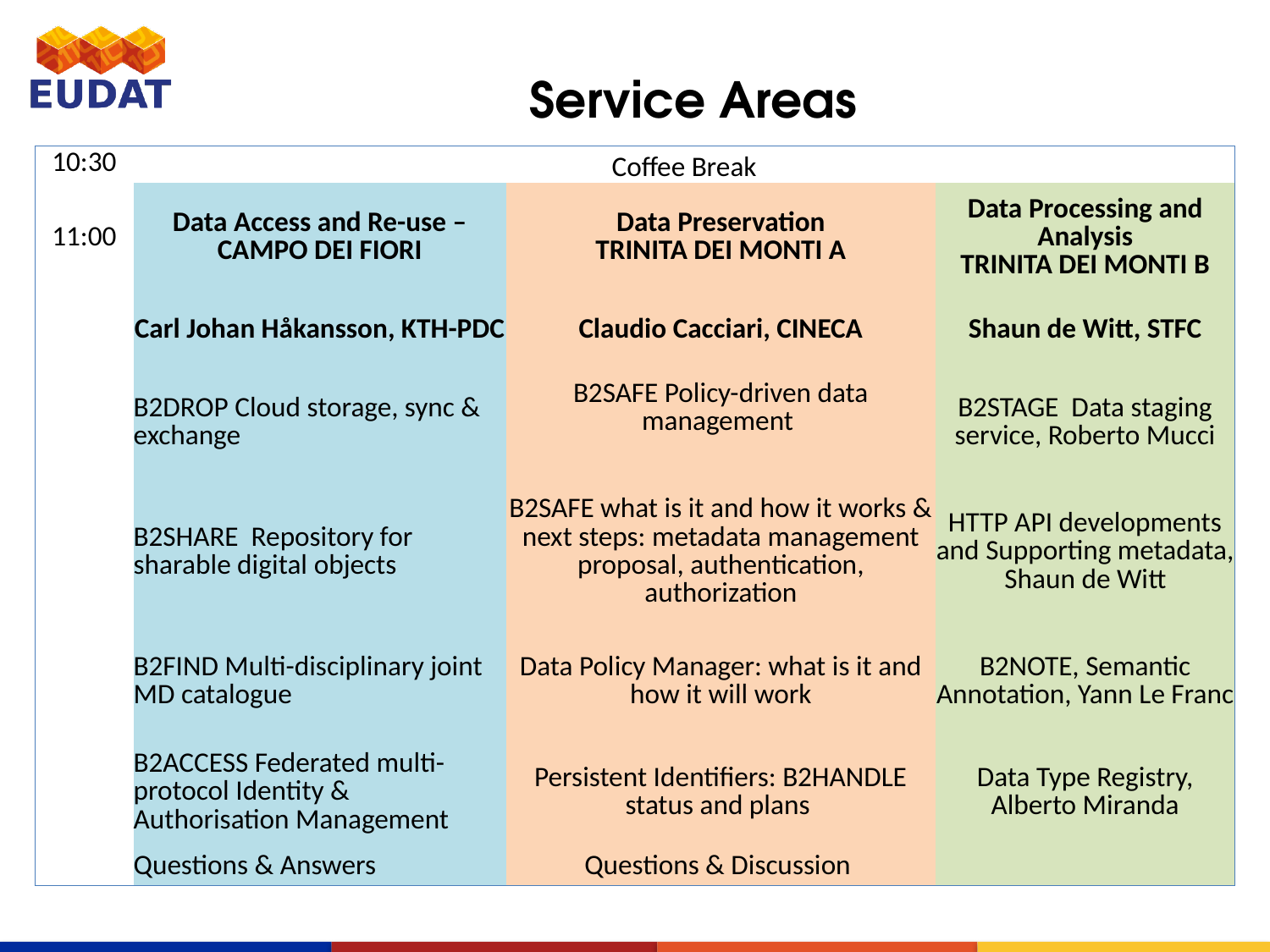

# Service Areas
| 10:30 | Coffee Break |  |  |
| --- | --- | --- | --- |
| 11:00 | Data Access and Re-use – CAMPO DEI FIORI | Data Preservation TRINITA DEI MONTI A | Data Processing and Analysis TRINITA DEI MONTI B |
|  | Carl Johan Håkansson, KTH-PDC | Claudio Cacciari, CINECA | Shaun de Witt, STFC |
|  | B2DROP Cloud storage, sync & exchange | B2SAFE Policy-driven data management | B2STAGE Data staging service, Roberto Mucci |
|  | B2SHARE Repository for sharable digital objects | B2SAFE what is it and how it works & next steps: metadata management proposal, authentication, authorization | HTTP API developments and Supporting metadata, Shaun de Witt |
|  | B2FIND Multi-disciplinary joint MD catalogue | Data Policy Manager: what is it and how it will work | B2NOTE, Semantic Annotation, Yann Le Franc |
|  | B2ACCESS Federated multi-protocol Identity & Authorisation Management | Persistent Identifiers: B2HANDLE status and plans | Data Type Registry, Alberto Miranda |
|  | Questions & Answers | Questions & Discussion |  |